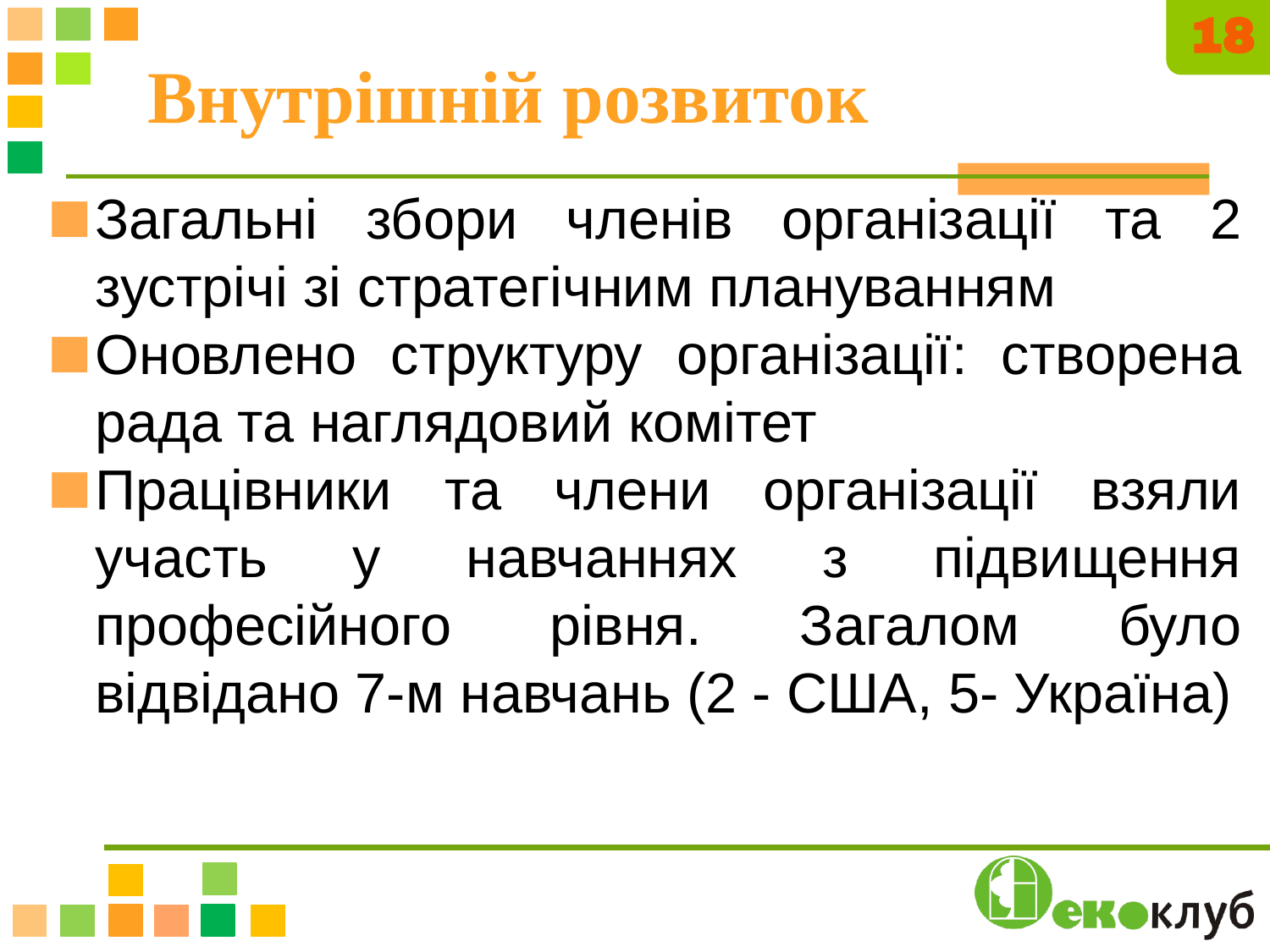

18
# Внутрішній розвиток
Загальні збори членів організації та 2 зустрічі зі стратегічним плануванням
Оновлено структуру організації: створена рада та наглядовий комітет
Працівники та члени організації взяли участь у навчаннях з підвищення професійного рівня. Загалом було відвідано 7-м навчань (2 - США, 5- Україна)